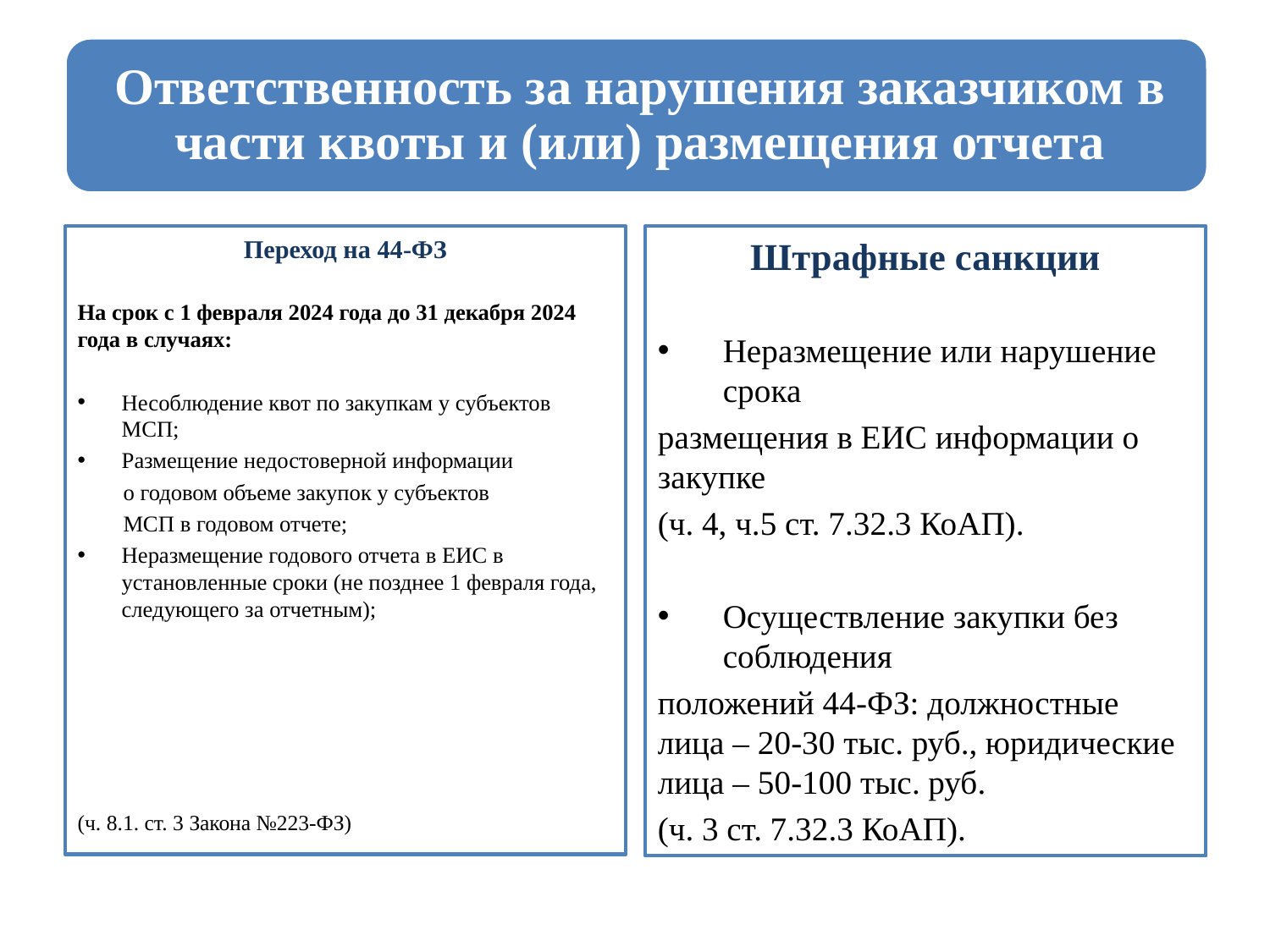

Ответственность за нарушения заказчиком в части квоты и (или) размещения отчета
Переход на 44-ФЗ

На срок с 1 февраля 2024 года до 31 декабря 2024 года в случаях:

Несоблюдение квот по закупкам у субъектов  МСП;
Размещение недостоверной информации
        о годовом объеме закупок у субъектов
        МСП в годовом отчете;
Неразмещение годового отчета в ЕИС в установленные сроки (не позднее 1 февраля года, следующего за отчетным);

(ч. 8.1. ст. 3 Закона №223-ФЗ)
Штрафные санкции

Неразмещение или нарушение срока
размещения в ЕИС информации о закупке
(ч. 4, ч.5 ст. 7.32.3 КоАП).

Осуществление закупки без соблюдения
положений 44-ФЗ: должностные лица – 20-30 тыс. руб., юридические лица – 50-100 тыс. руб.
(ч. 3 ст. 7.32.3 КоАП).